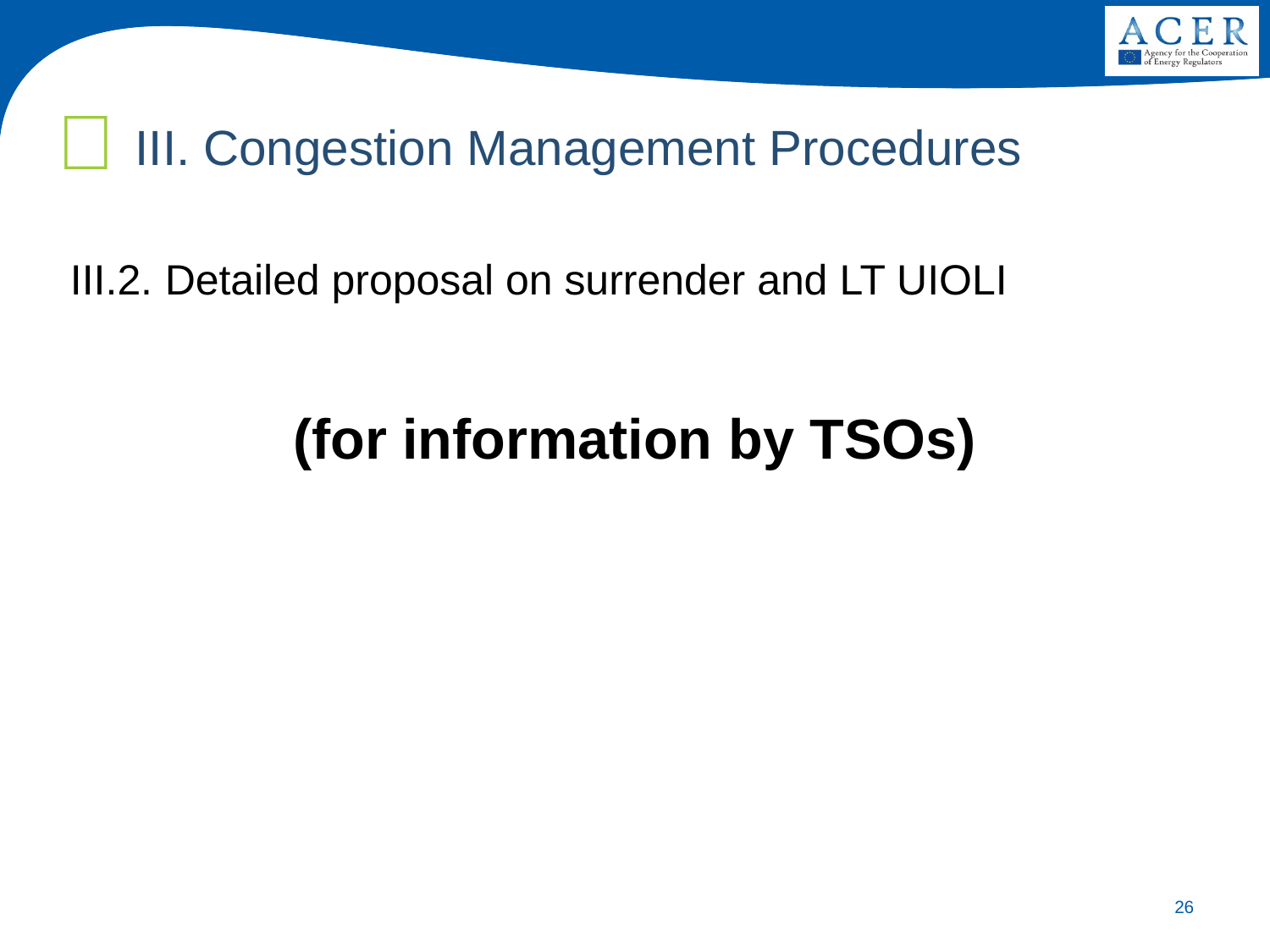

III. Congestion Management Procedures
III.2. Detailed proposal on surrender and LT UIOLI
(for information by TSOs)